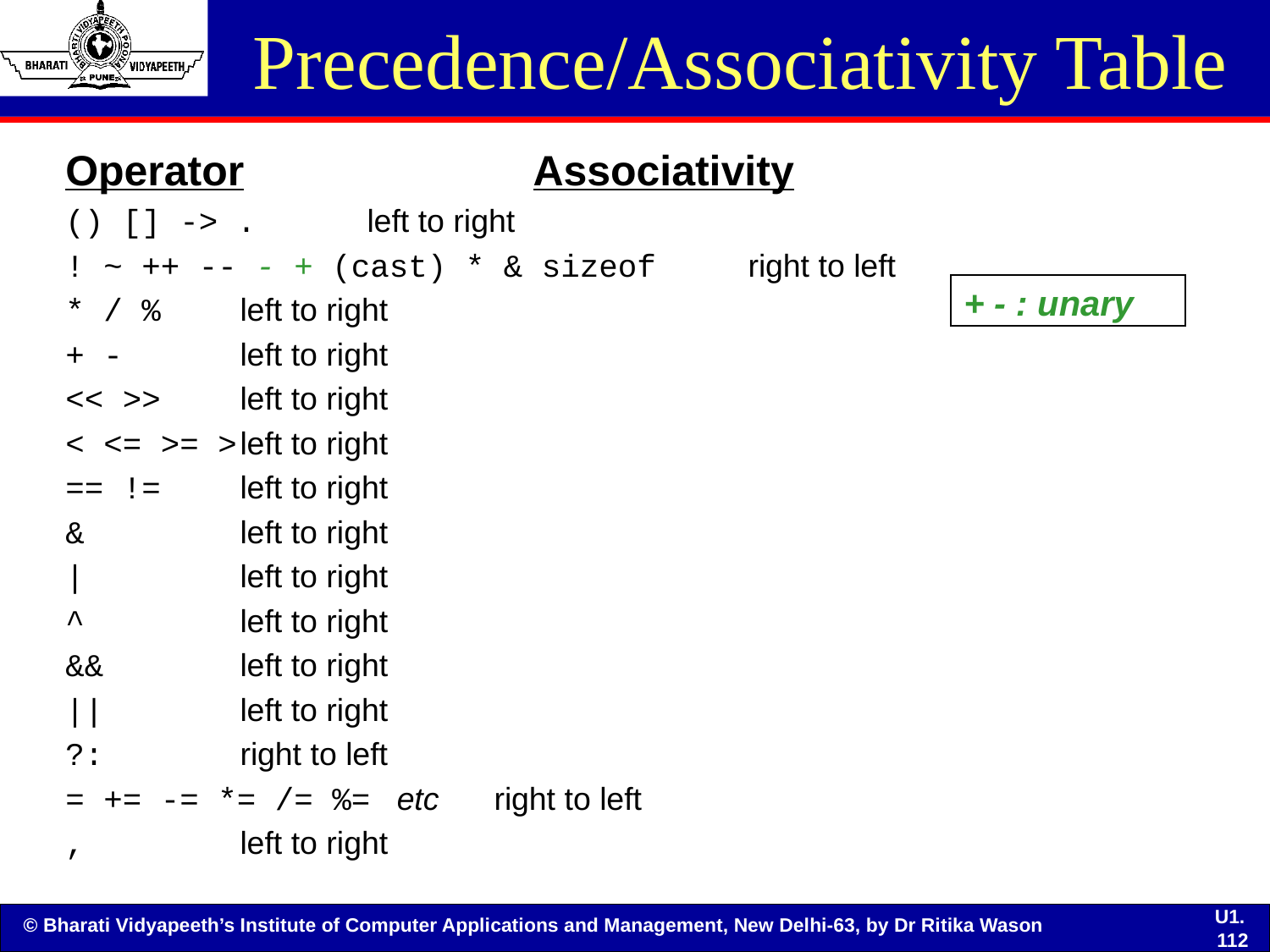

# Precedence/Associativity Table
Operator	              Associativity
() [] -> .	left to right
! ~ ++ -- - + (cast) * & sizeof	right to left
* / %	left to right
+ -	left to right
<< >>	left to right
< <= >= >	left to right
== !=	left to right
&		left to right
|		left to right
^		left to right
&&		left to right
||		left to right
?:		right to left
= += -= *= /= %=   etc	right to left
,		left to right
+ - : unary